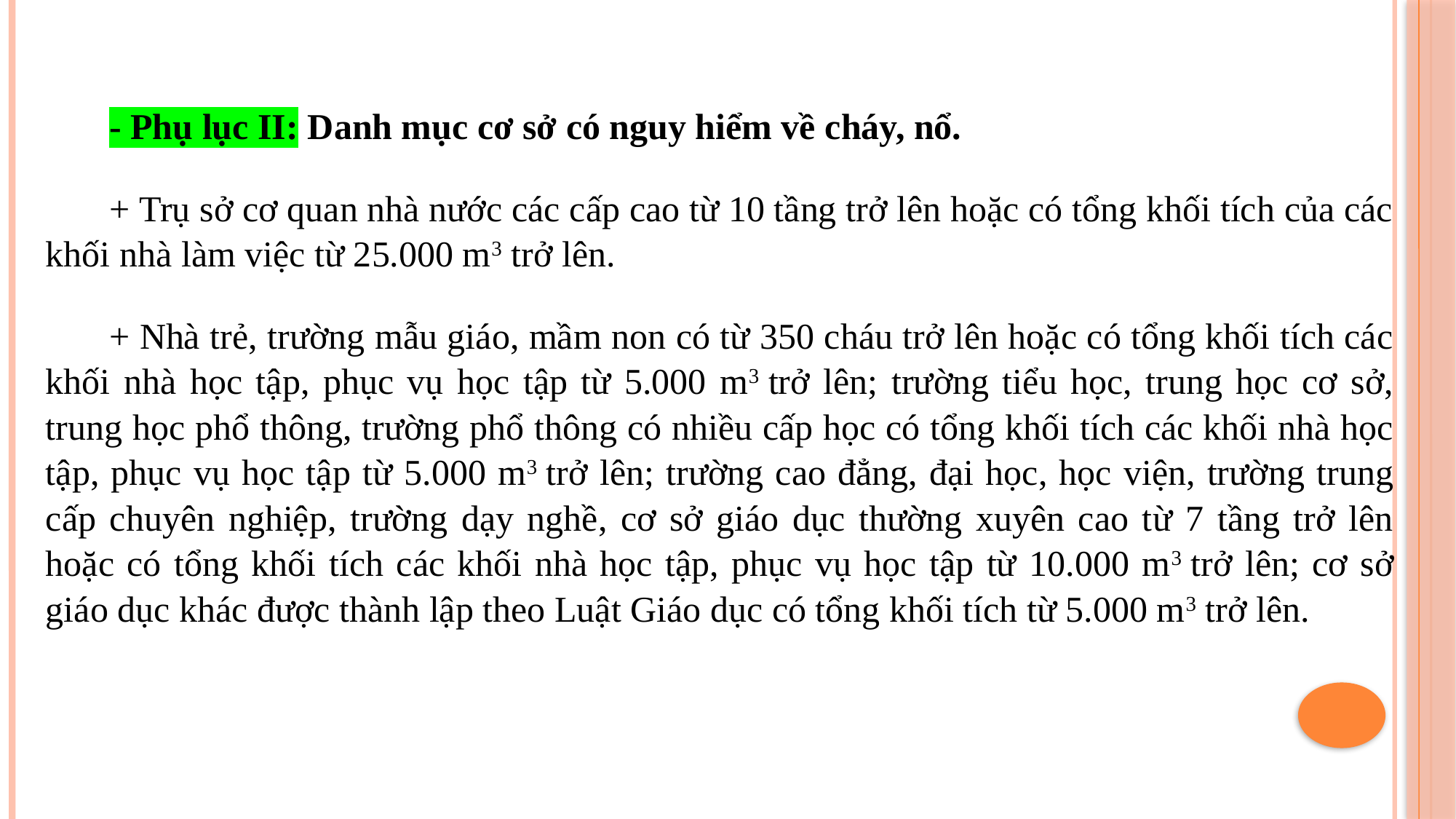

- Phụ lục II: Danh mục cơ sở có nguy hiểm về cháy, nổ.
+ Trụ sở cơ quan nhà nước các cấp cao từ 10 tầng trở lên hoặc có tổng khối tích của các khối nhà làm việc từ 25.000 m3 trở lên.
+ Nhà trẻ, trường mẫu giáo, mầm non có từ 350 cháu trở lên hoặc có tổng khối tích các khối nhà học tập, phục vụ học tập từ 5.000 m3 trở lên; trường tiểu học, trung học cơ sở, trung học phổ thông, trường phổ thông có nhiều cấp học có tổng khối tích các khối nhà học tập, phục vụ học tập từ 5.000 m3 trở lên; trường cao đẳng, đại học, học viện, trường trung cấp chuyên nghiệp, trường dạy nghề, cơ sở giáo dục thường xuyên cao từ 7 tầng trở lên hoặc có tổng khối tích các khối nhà học tập, phục vụ học tập từ 10.000 m3 trở lên; cơ sở giáo dục khác được thành lập theo Luật Giáo dục có tổng khối tích từ 5.000 m3 trở lên.